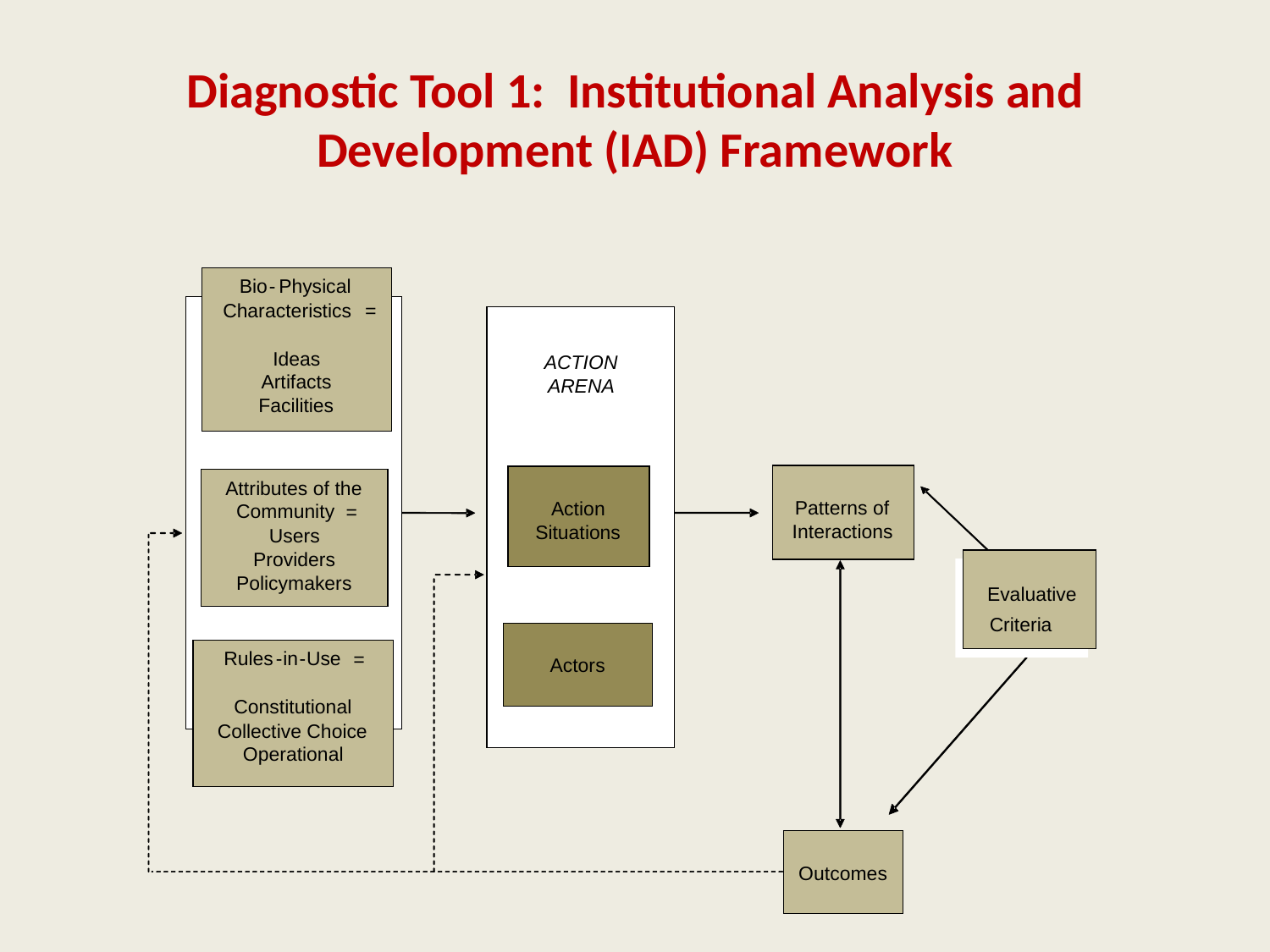

# Diagnostic Tool 1:  Institutional Analysis and Development (IAD) Framework

Evaluative
Criteria

Bio
-
Physical
Characteristics
=
Ideas
Artifacts
Facilities

Attributes of the
Community
=
Users
Providers
Policymakers

Rules
-
in
-
Use
=
Constitutional
Collective Choice
Operational

ACTION
ARENA

Action
Situations

Actors

Patterns of
Interactions

Outcomes